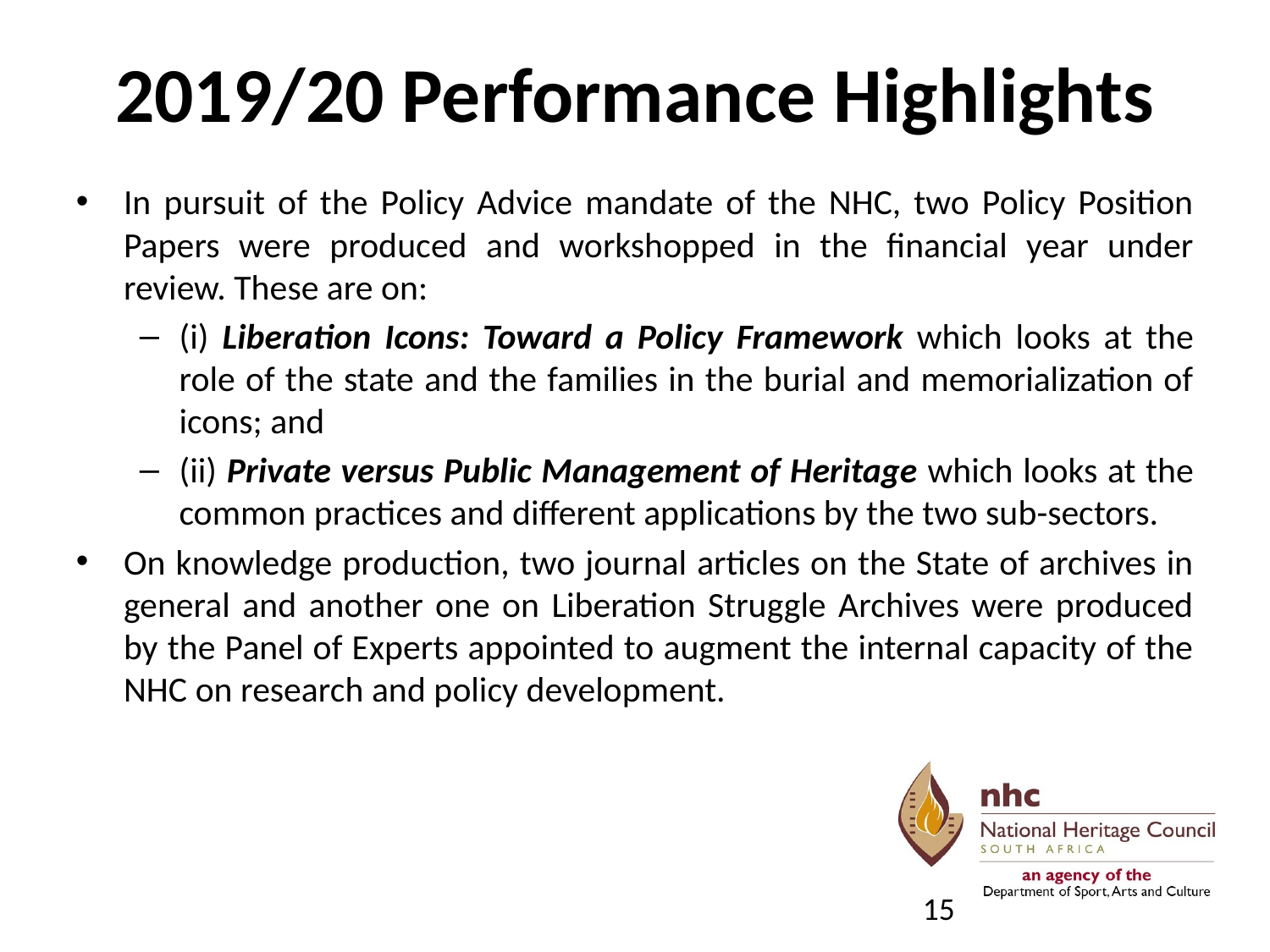

# 2019/20 Performance Highlights
In pursuit of the Policy Advice mandate of the NHC, two Policy Position Papers were produced and workshopped in the financial year under review. These are on:
(i) Liberation Icons: Toward a Policy Framework which looks at the role of the state and the families in the burial and memorialization of icons; and
(ii) Private versus Public Management of Heritage which looks at the common practices and different applications by the two sub-sectors.
On knowledge production, two journal articles on the State of archives in general and another one on Liberation Struggle Archives were produced by the Panel of Experts appointed to augment the internal capacity of the NHC on research and policy development.
15